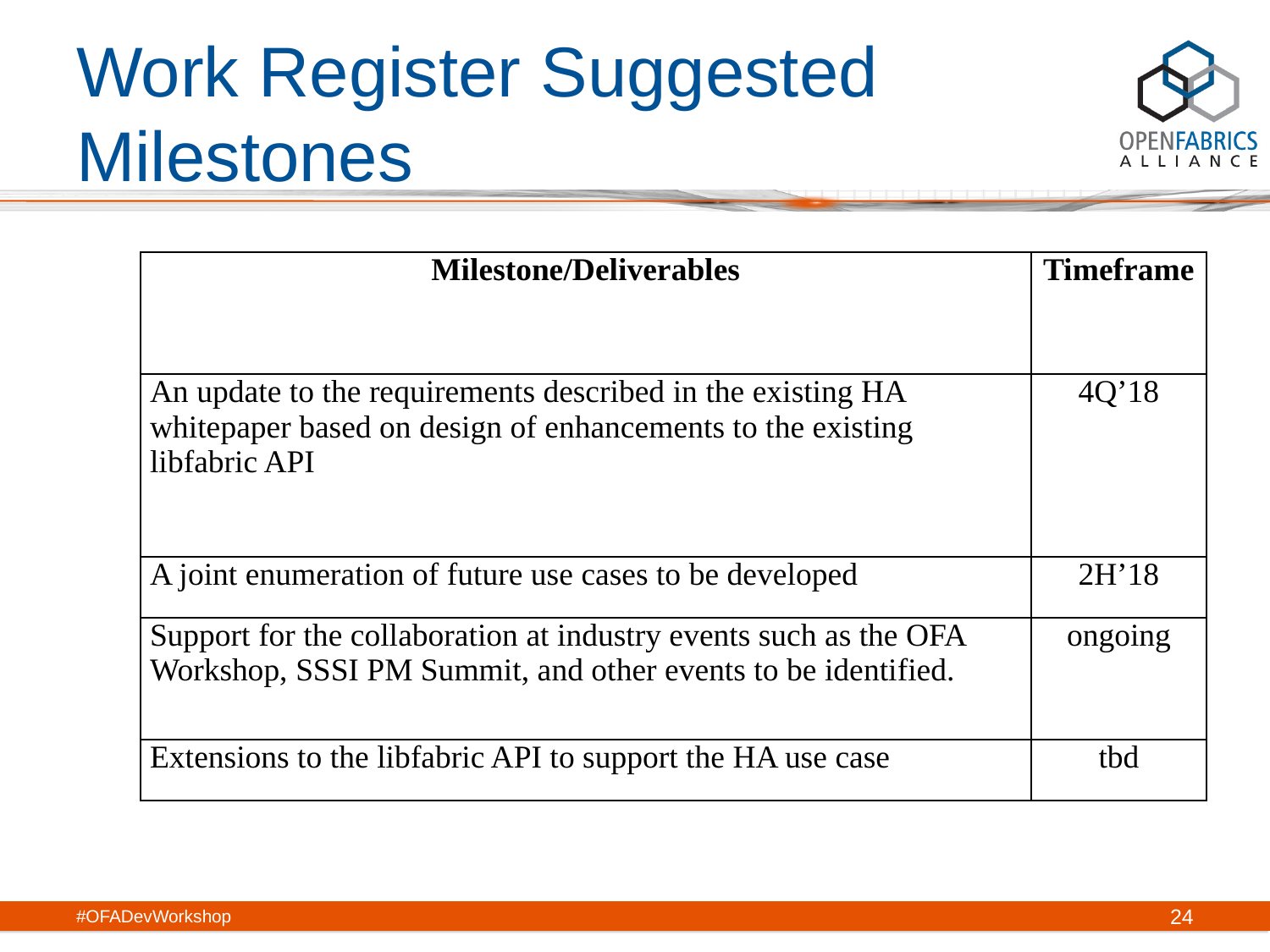

# Work Register Suggested Milestones
| Milestone/Deliverables | Timeframe |
| --- | --- |
| An update to the requirements described in the existing HA whitepaper based on design of enhancements to the existing libfabric API | 4Q’18 |
| A joint enumeration of future use cases to be developed | 2H’18 |
| Support for the collaboration at industry events such as the OFA Workshop, SSSI PM Summit, and other events to be identified. | ongoing |
| Extensions to the libfabric API to support the HA use case | tbd |
#OFADevWorkshop
24